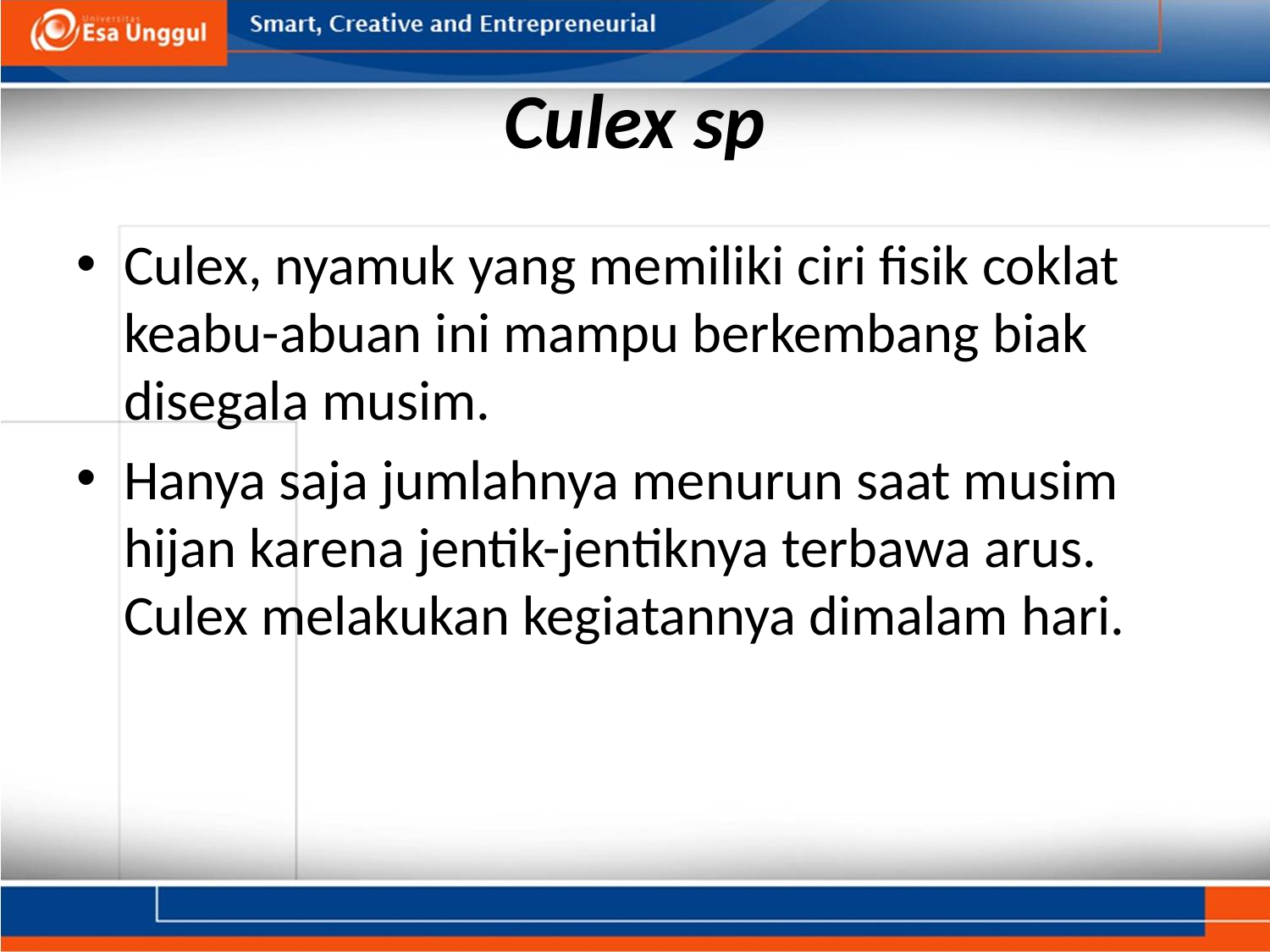

# Culex sp
Culex, nyamuk yang memiliki ciri fisik coklat keabu-abuan ini mampu berkembang biak disegala musim.
Hanya saja jumlahnya menurun saat musim hijan karena jentik-jentiknya terbawa arus. Culex melakukan kegiatannya dimalam hari.